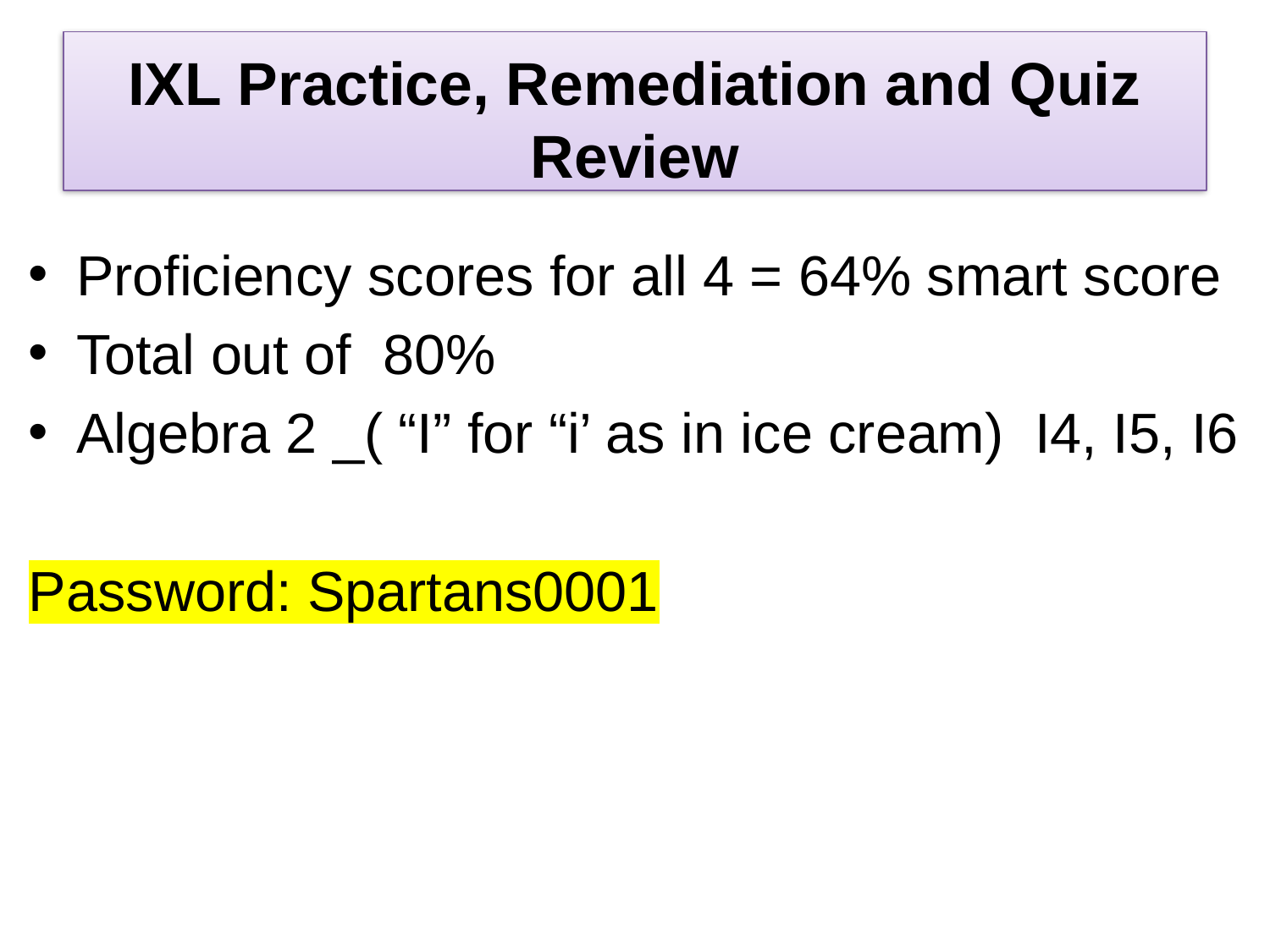

# IXL Practice, Remediation and Quiz Review
Proficiency scores for all 4 = 64% smart score
Total out of  80%
Algebra 2 _( “I” for “i’ as in ice cream)  I4, I5, I6

Password: Spartans0001